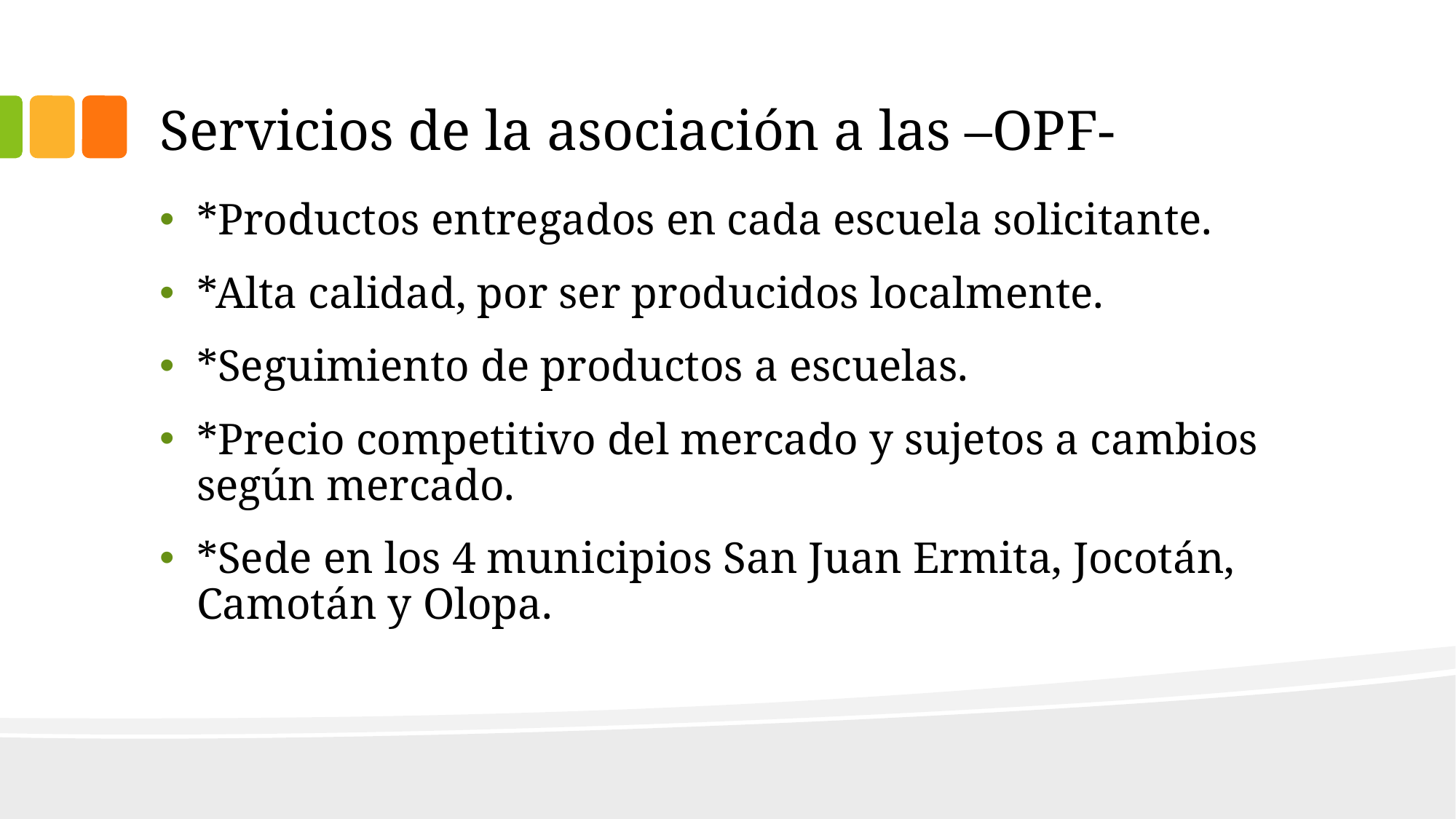

# Servicios de la asociación a las –OPF-
*Productos entregados en cada escuela solicitante.
*Alta calidad, por ser producidos localmente.
*Seguimiento de productos a escuelas.
*Precio competitivo del mercado y sujetos a cambios según mercado.
*Sede en los 4 municipios San Juan Ermita, Jocotán, Camotán y Olopa.